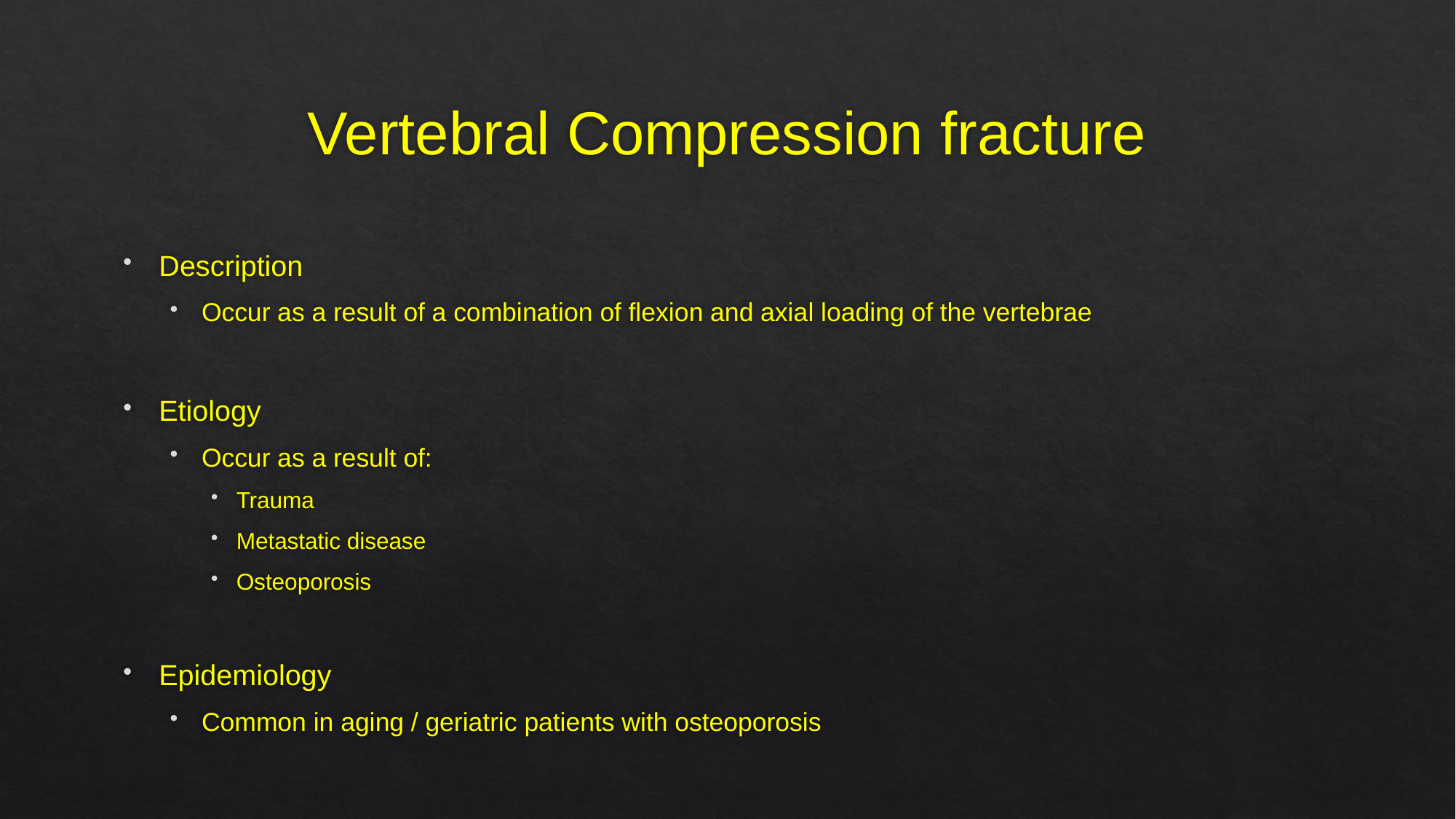

# Vertebral Compression fracture
Description
Occur as a result of a combination of flexion and axial loading of the vertebrae

Etiology
Occur as a result of:
Trauma
Metastatic disease
Osteoporosis

Epidemiology
Common in aging / geriatric patients with osteoporosis